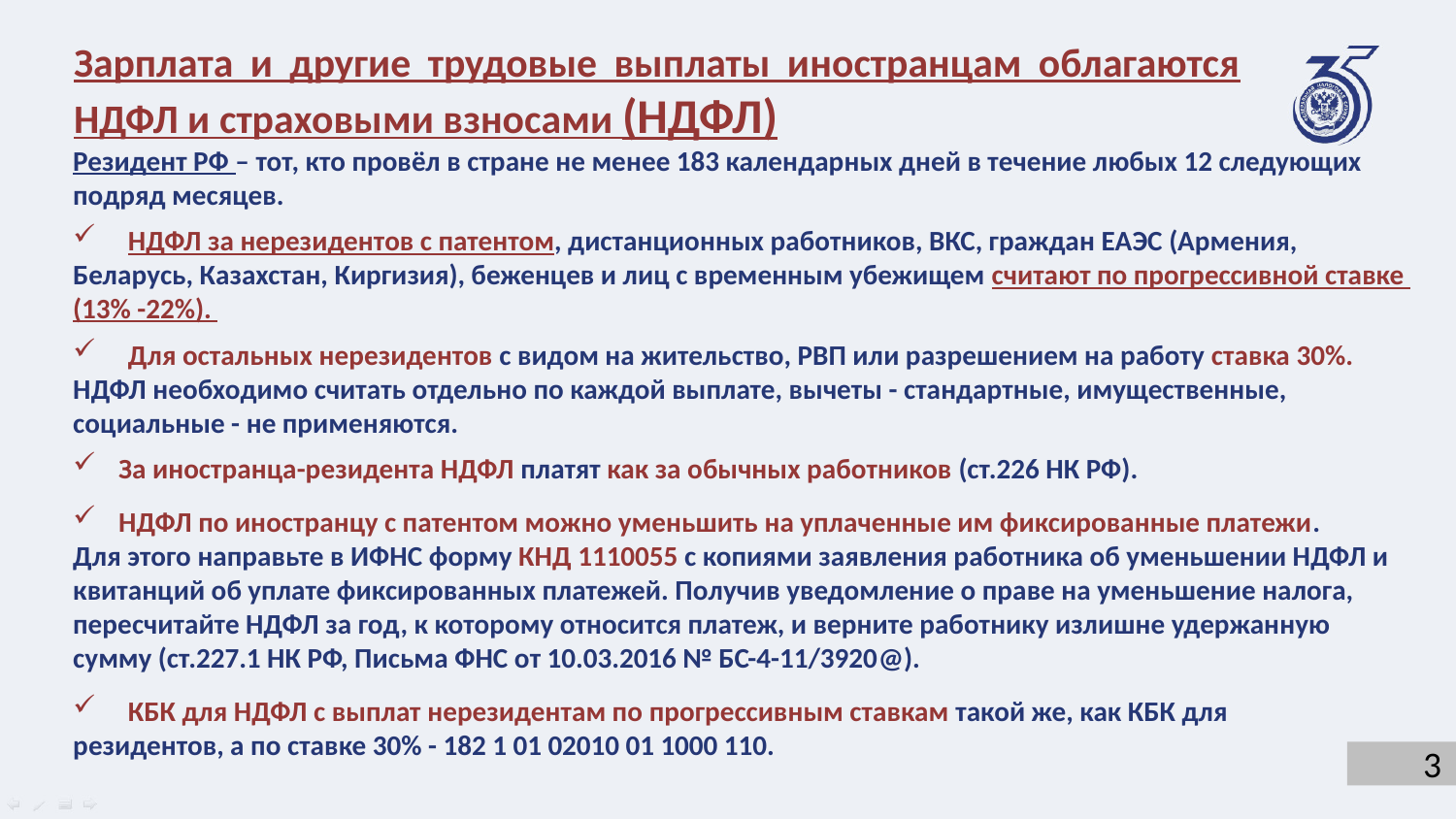

Зарплата и другие трудовые выплаты иностранцам облагаются НДФЛ и страховыми взносами (НДФЛ)

Резидент РФ – тот, кто провёл в стране не менее 183 календарных дней в течение любых 12 следующих подряд месяцев.

     НДФЛ за нерезидентов с патентом, дистанционных работников, ВКС, граждан ЕАЭС (Армения, Беларусь, Казахстан, Киргизия), беженцев и лиц с временным убежищем считают по прогрессивной ставке
(13% -22%).

     Для остальных нерезидентов с видом на жительство, РВП или разрешением на работу ставка 30%. НДФЛ необходимо считать отдельно по каждой выплате, вычеты - стандартные, имущественные, социальные - не применяются.

За иностранца-резидента НДФЛ платят как за обычных работников (ст.226 НК РФ).

НДФЛ по иностранцу с патентом можно уменьшить на уплаченные им фиксированные платежи.
Для этого направьте в ИФНС форму КНД 1110055 с копиями заявления работника об уменьшении НДФЛ и квитанций об уплате фиксированных платежей. Получив уведомление о праве на уменьшение налога, пересчитайте НДФЛ за год, к которому относится платеж, и верните работнику излишне удержанную сумму (ст.227.1 НК РФ, Письма ФНС от 10.03.2016 № БС-4-11/3920@).

     КБК для НДФЛ с выплат нерезидентам по прогрессивным ставкам такой же, как КБК для
резидентов, а по ставке 30% - 182 1 01 02010 01 1000 110.
3